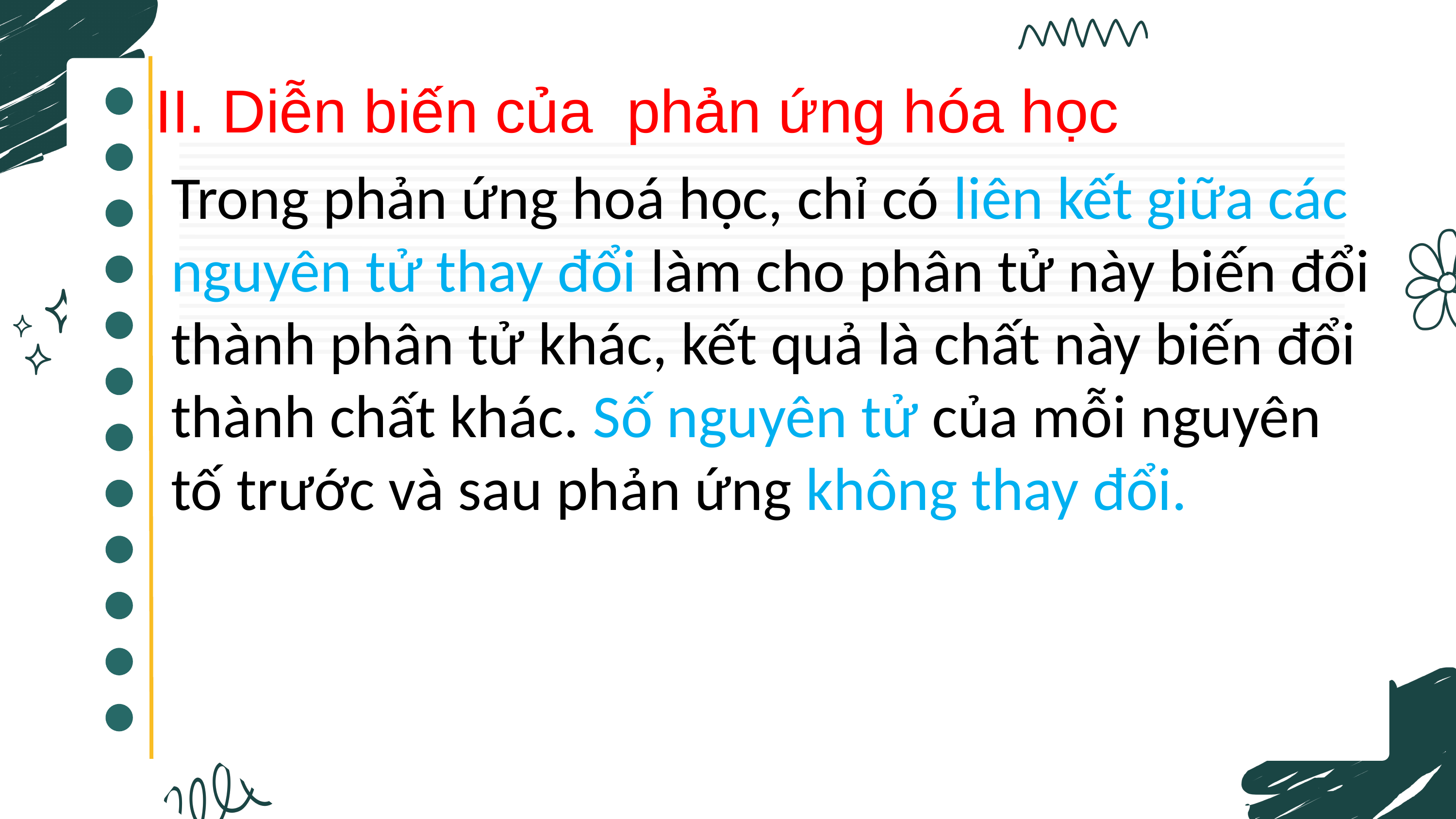

II. Diễn biến của  phản ứng hóa học

Trong phản ứng hoá học, chỉ có liên kết giữa các nguyên tử thay đổi làm cho phân tử này biến đổi thành phân tử khác, kết quả là chất này biến đổi thành chất khác. Số nguyên tử của mỗi nguyên tố trước và sau phản ứng không thay đổi.